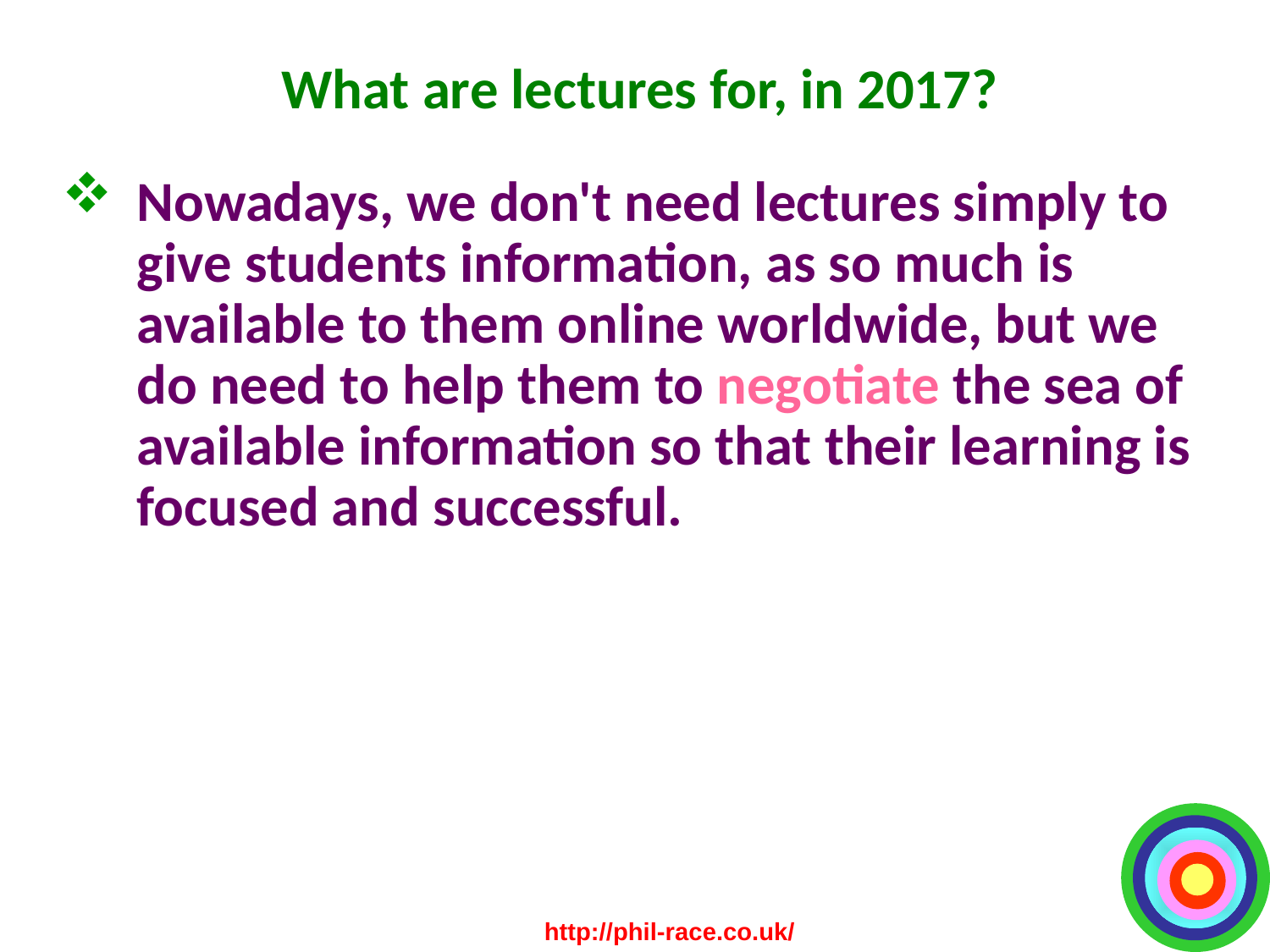

# What are lectures for, in 2017?
Nowadays, we don't need lectures simply to give students information, as so much is available to them online worldwide, but we do need to help them to negotiate the sea of available information so that their learning is focused and successful.